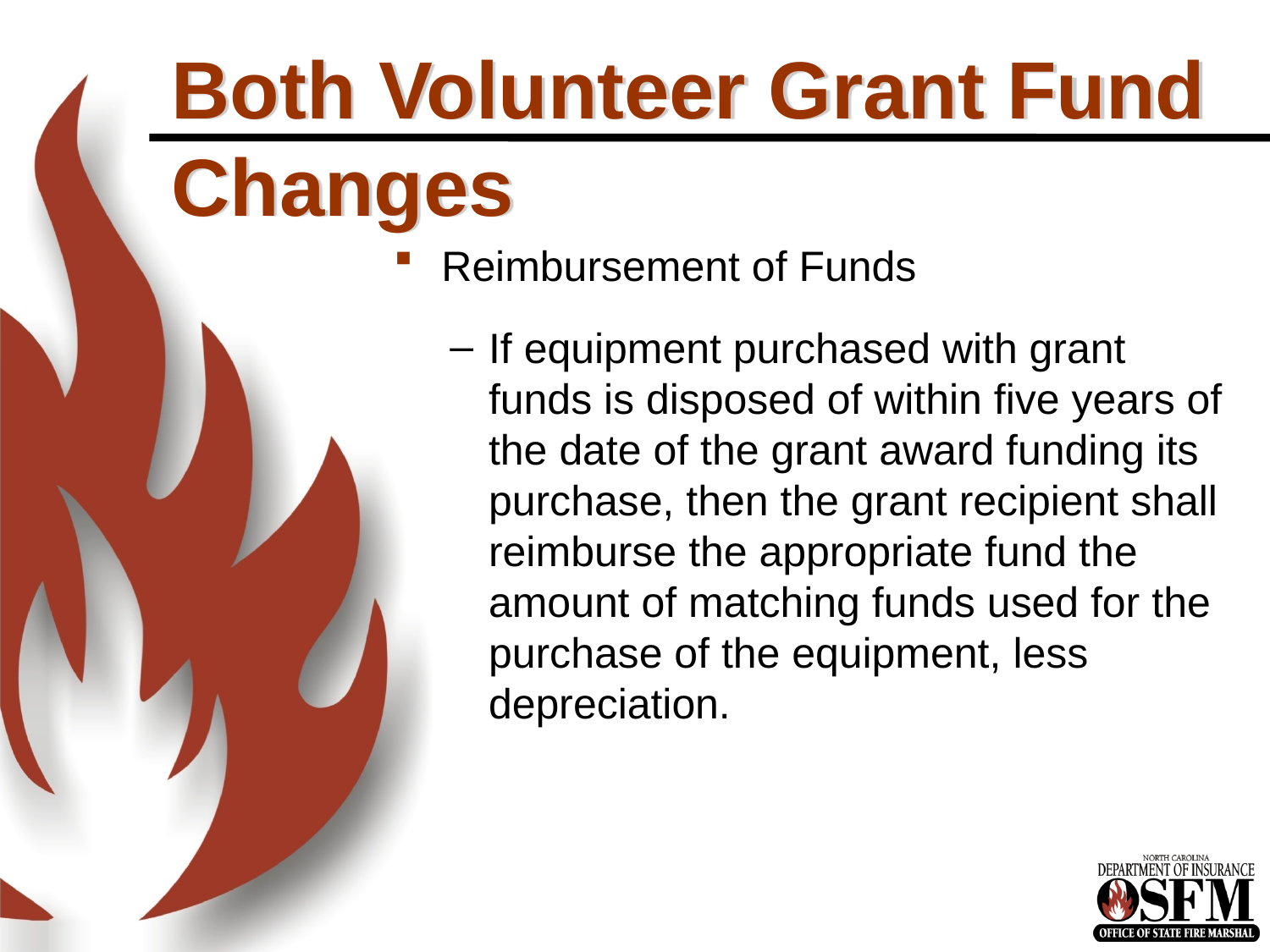

# Both Volunteer Grant Fund Changes
Reimbursement of Funds

If equipment purchased with grant funds is disposed of within five years of the date of the grant award funding its purchase, then the grant recipient shall reimburse the appropriate fund the amount of matching funds used for the purchase of the equipment, less depreciation.